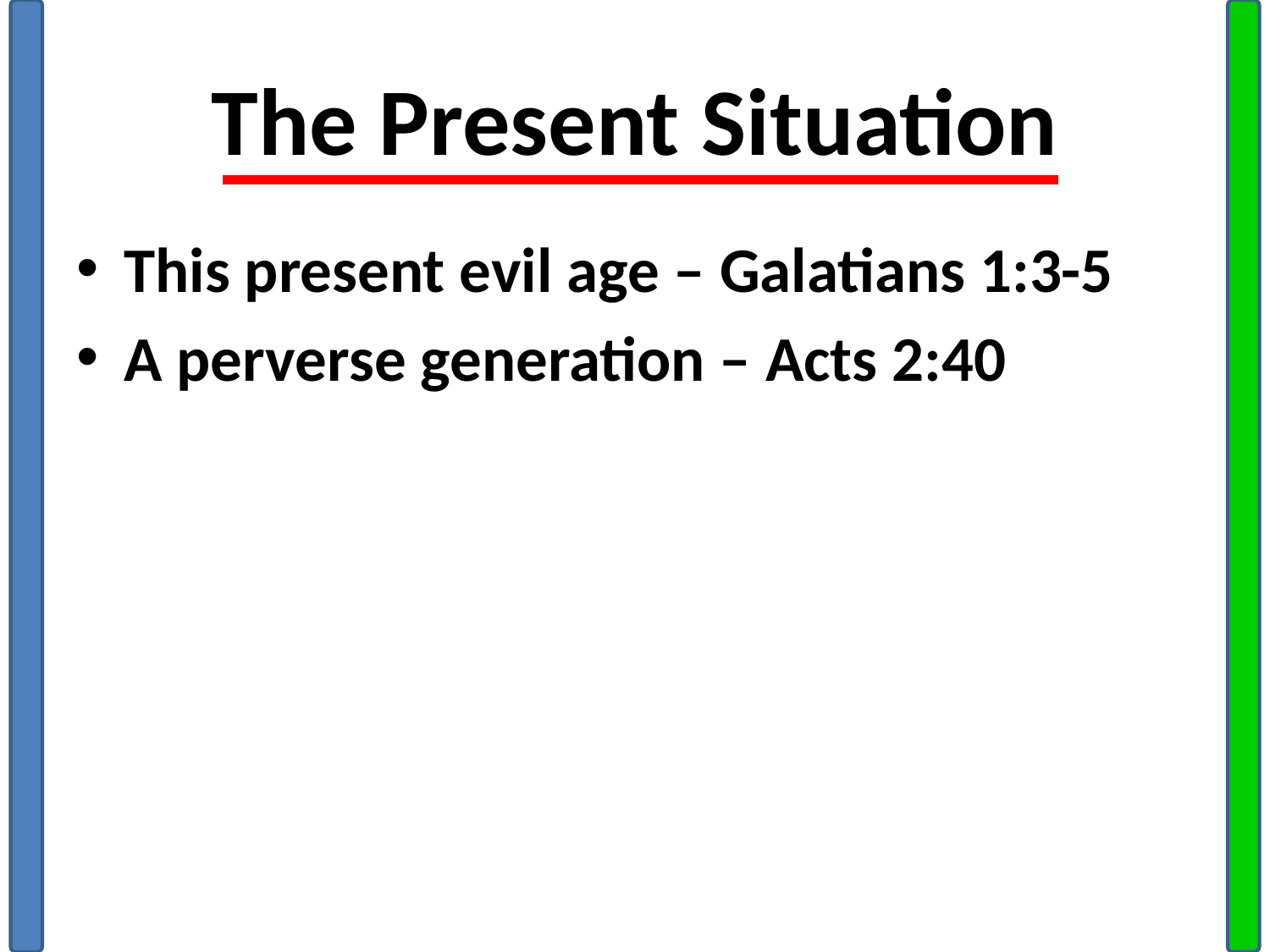

# The Present Situation
This present evil age – Galatians 1:3-5
A perverse generation – Acts 2:40